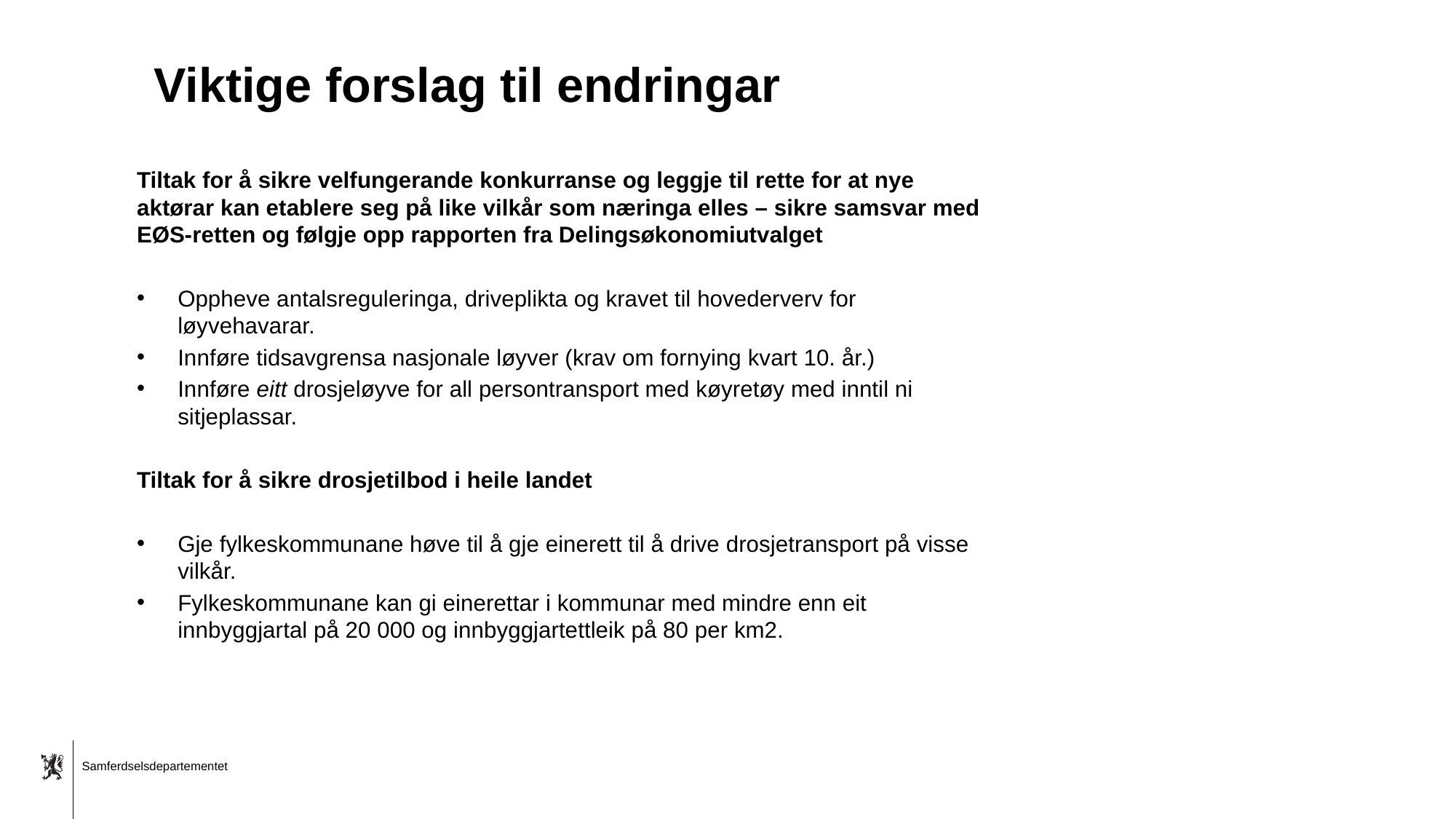

# Viktige forslag til endringar
Tiltak for å sikre velfungerande konkurranse og leggje til rette for at nye aktørar kan etablere seg på like vilkår som næringa elles – sikre samsvar med EØS-retten og følgje opp rapporten fra Delingsøkonomiutvalget

Oppheve antalsreguleringa, driveplikta og kravet til hovederverv for løyvehavarar.
Innføre tidsavgrensa nasjonale løyver (krav om fornying kvart 10. år.)
Innføre eitt drosjeløyve for all persontransport med køyretøy med inntil ni sitjeplassar.

Tiltak for å sikre drosjetilbod i heile landet

Gje fylkeskommunane høve til å gje einerett til å drive drosjetransport på visse vilkår.
Fylkeskommunane kan gi einerettar i kommunar med mindre enn eit innbyggjartal på 20 000 og innbyggjartettleik på 80 per km2.